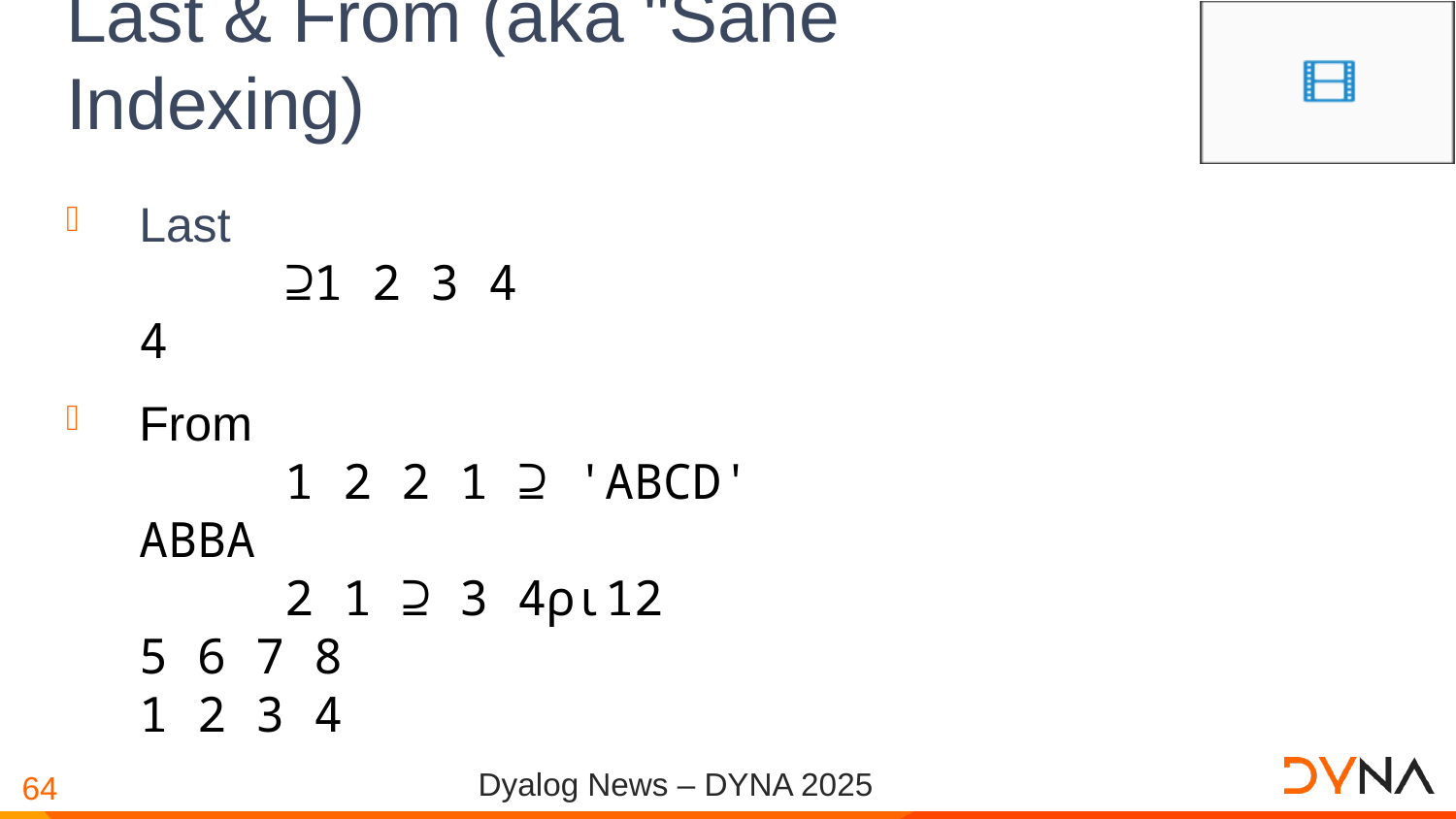

# Last & From (aka "Sane Indexing)
Last
     ⊇1 2 3 4
4
From
     1 2 2 1 ⊇ 'ABCD'
ABBA
     2 1 ⊇ 3 4⍴⍳12
5 6 7 8
1 2 3 4